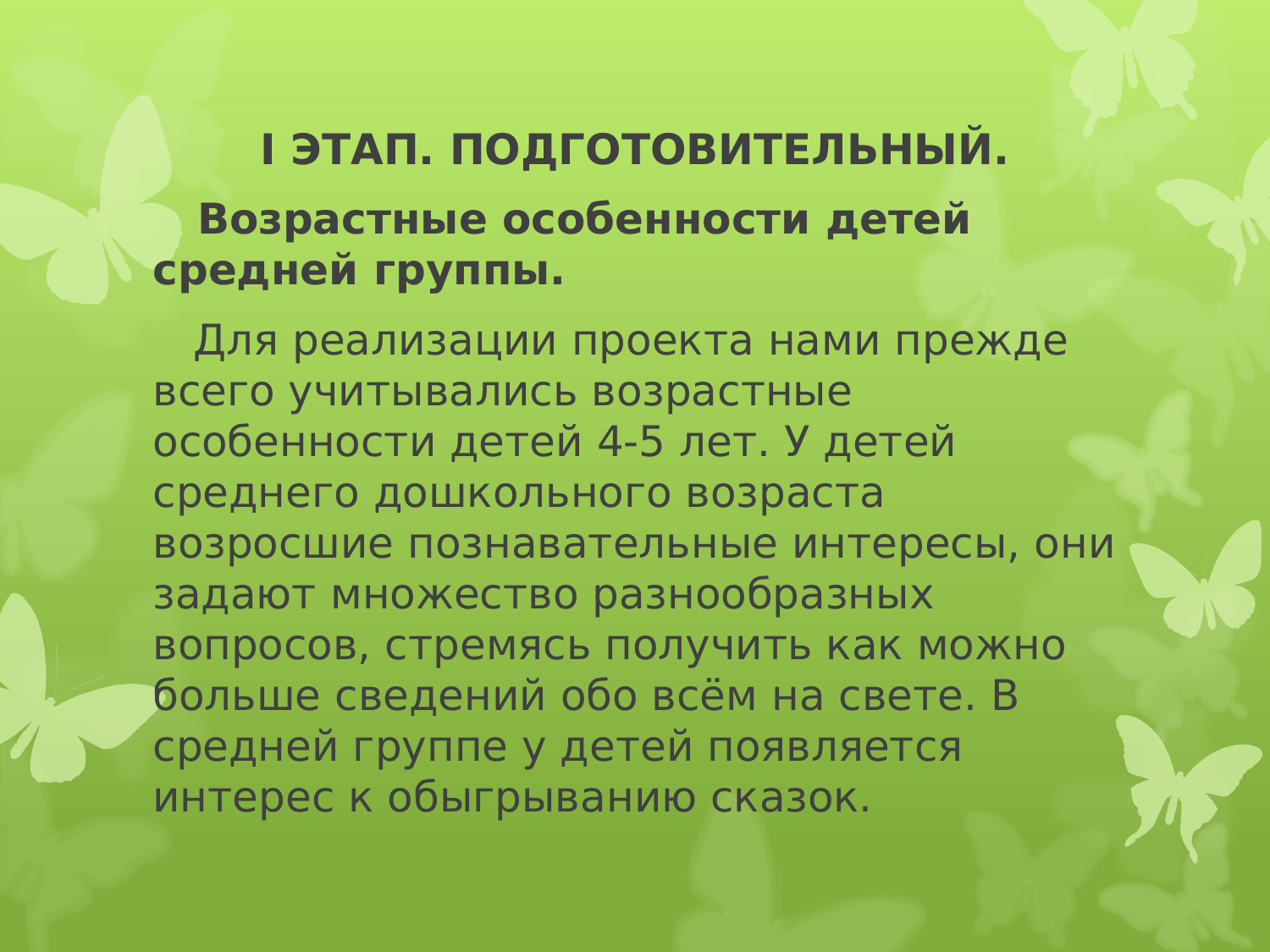

I ЭТАП. ПОДГОТОВИТЕЛЬНЫЙ.
   Возрастные особенности детей средней группы.
   Для реализации проекта нами прежде всего учитывались возрастные особенности детей 4-5 лет. У детей среднего дошкольного возраста возросшие познавательные интересы, они задают множество разнообразных вопросов, стремясь получить как можно больше сведений обо всём на свете. В средней группе у детей появляется интерес к обыгрыванию сказок.